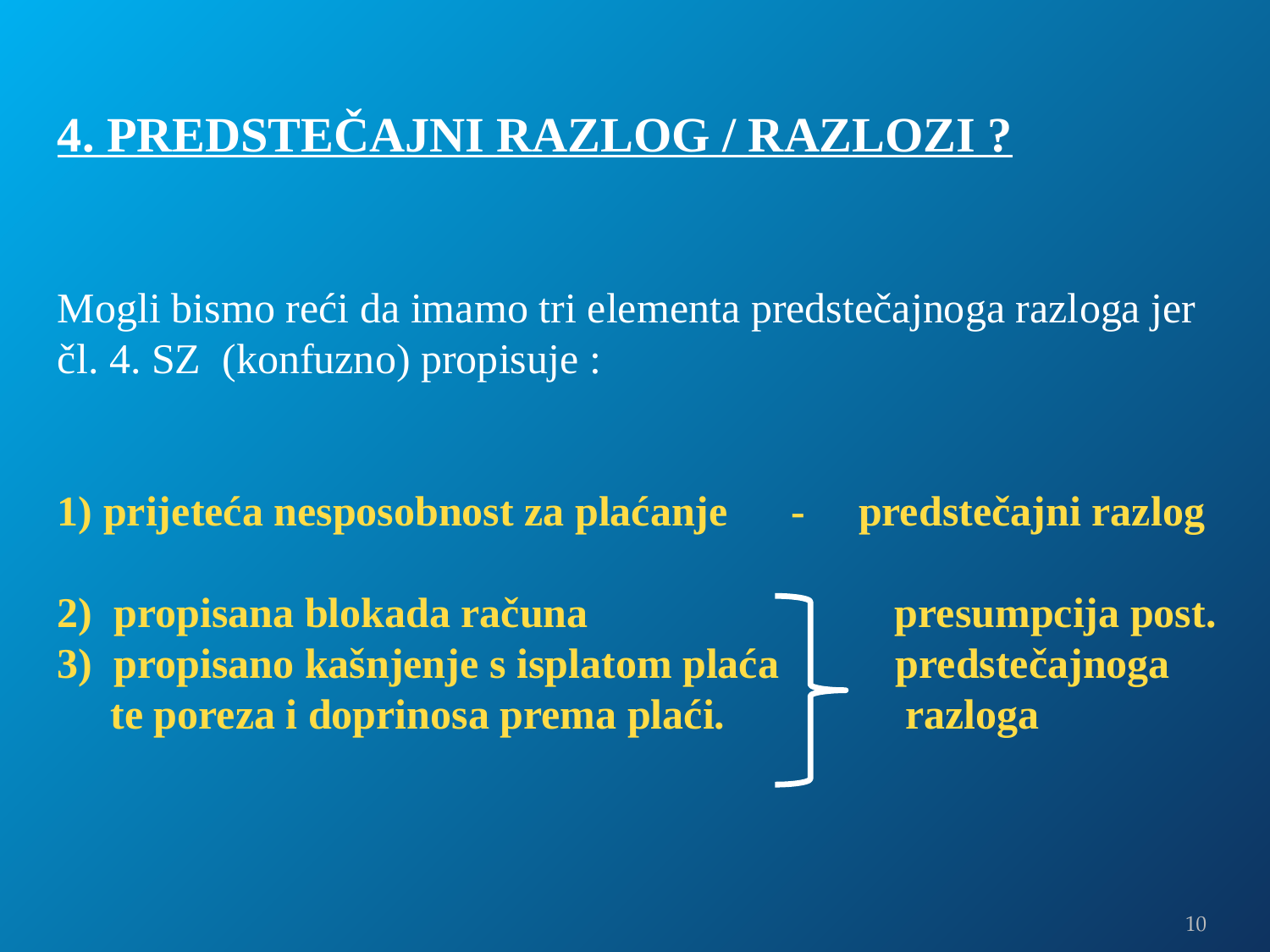

4. PREDSTEČAJNI RAZLOG / razlozi ?

Mogli bismo reći da imamo tri elementa predstečajnoga razloga jer čl. 4. SZ  (konfuzno) propisuje :

1) prijeteća nesposobnost za plaćanje      -     predstečajni razlog

2)  propisana blokada računa                             presumpcija post.
3)  propisano kašnjenje s isplatom plaća           predstečajnoga
     te poreza i doprinosa prema plaći.                 razloga

10